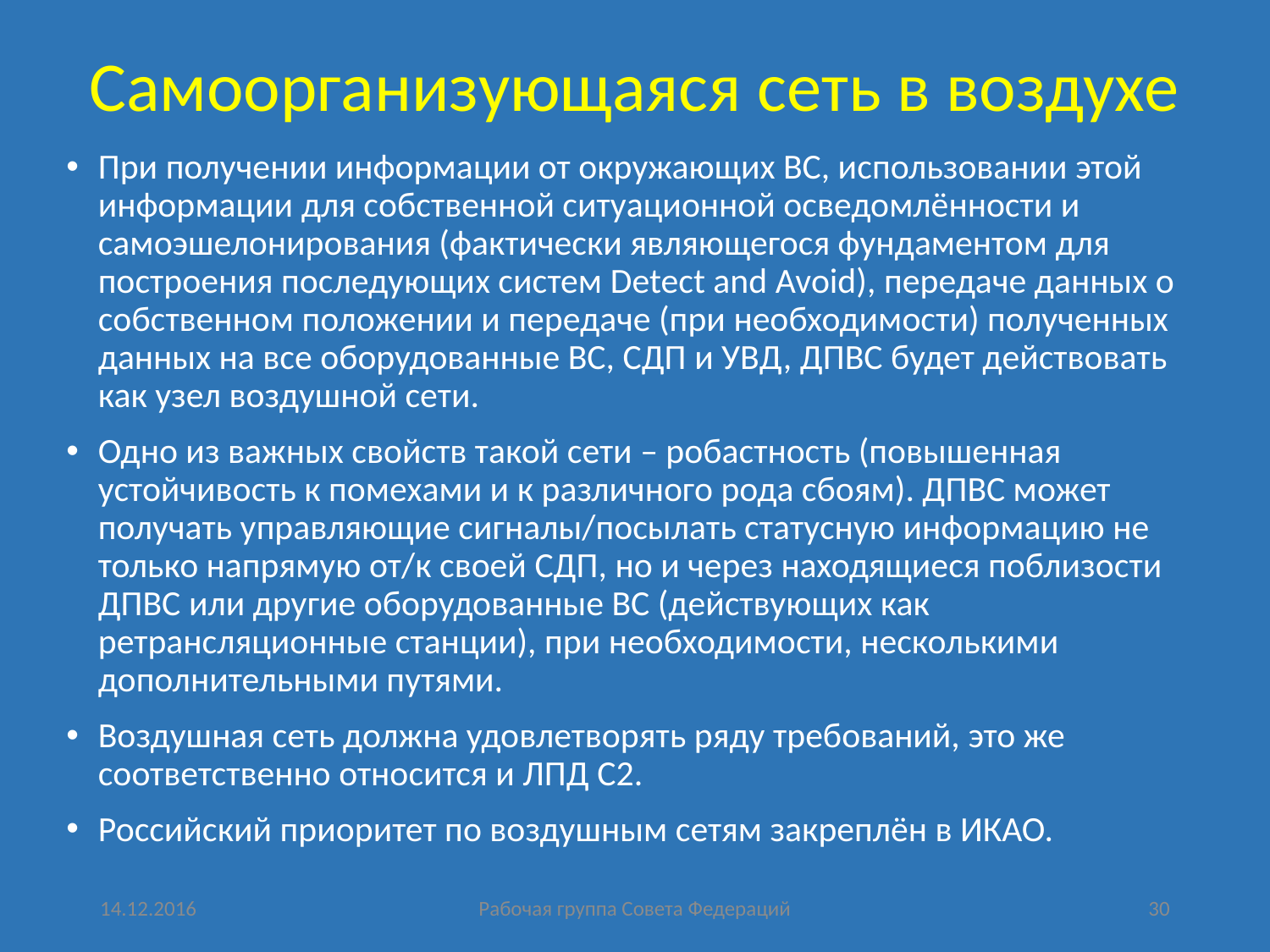

# Самоорганизующаяся сеть в воздухе
При получении информации от окружающих ВС, использовании этой информации для собственной ситуационной осведомлённости и самоэшелонирования (фактически являющегося фундаментом для построения последующих систем Detect and Avoid), передаче данных о собственном положении и передаче (при необходимости) полученных данных на все оборудованные ВС, СДП и УВД, ДПВС будет действовать как узел воздушной сети.
Одно из важных свойств такой сети – робастность (повышенная устойчивость к помехами и к различного рода сбоям). ДПВС может получать управляющие сигналы/посылать статусную информацию не только напрямую от/к своей СДП, но и через находящиеся поблизости ДПВС или другие оборудованные ВС (действующих как ретрансляционные станции), при необходимости, несколькими дополнительными путями.
Воздушная сеть должна удовлетворять ряду требований, это же соответственно относится и ЛПД С2.
Российский приоритет по воздушным сетям закреплён в ИКАО.
14.12.2016
Рабочая группа Совета Федераций
30